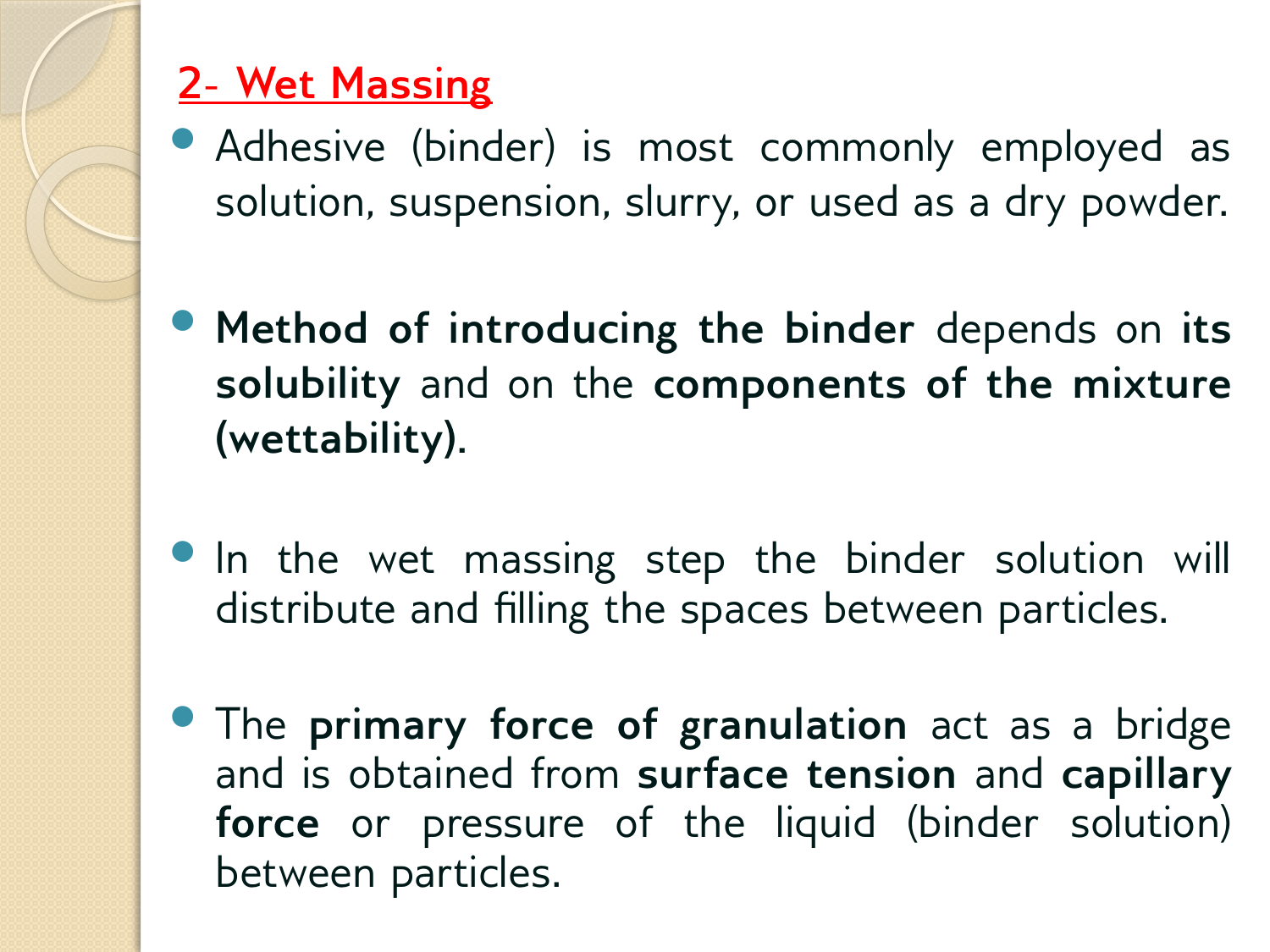

2- Wet Massing
Adhesive (binder) is most commonly employed as solution, suspension, slurry, or used as a dry powder.

Method of introducing the binder depends on its solubility and on the components of the mixture (wettability).

In the wet massing step the binder solution will distribute and filling the spaces between particles.

The primary force of granulation act as a bridge and is obtained from surface tension and capillary force or pressure of the liquid (binder solution) between particles.